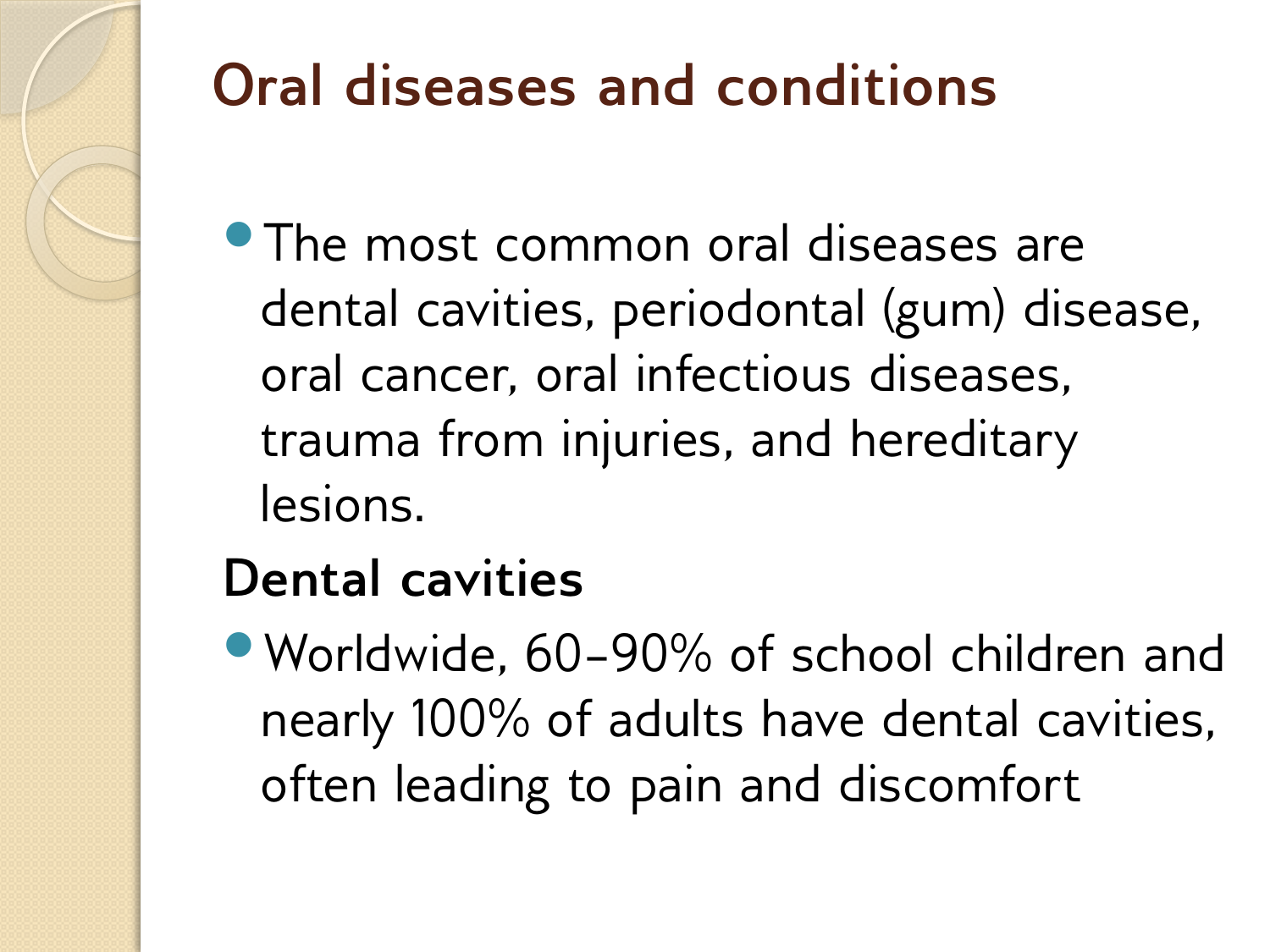

# Oral diseases and conditions
The most common oral diseases are dental cavities, periodontal (gum) disease, oral cancer, oral infectious diseases, trauma from injuries, and hereditary lesions.
Dental cavities
Worldwide, 60–90% of school children and nearly 100% of adults have dental cavities, often leading to pain and discomfort